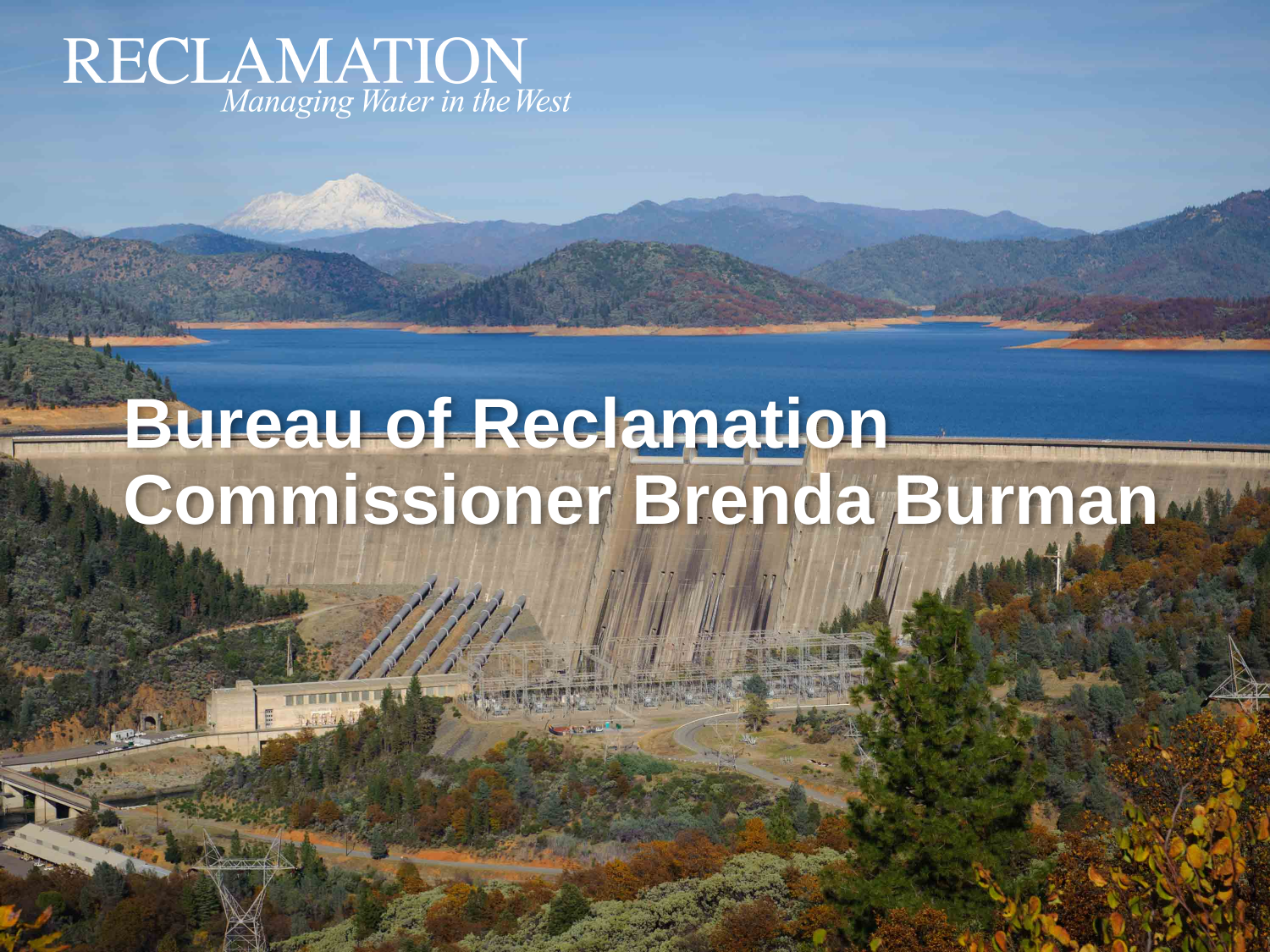

# Bureau of Reclamation Commissioner Brenda Burman